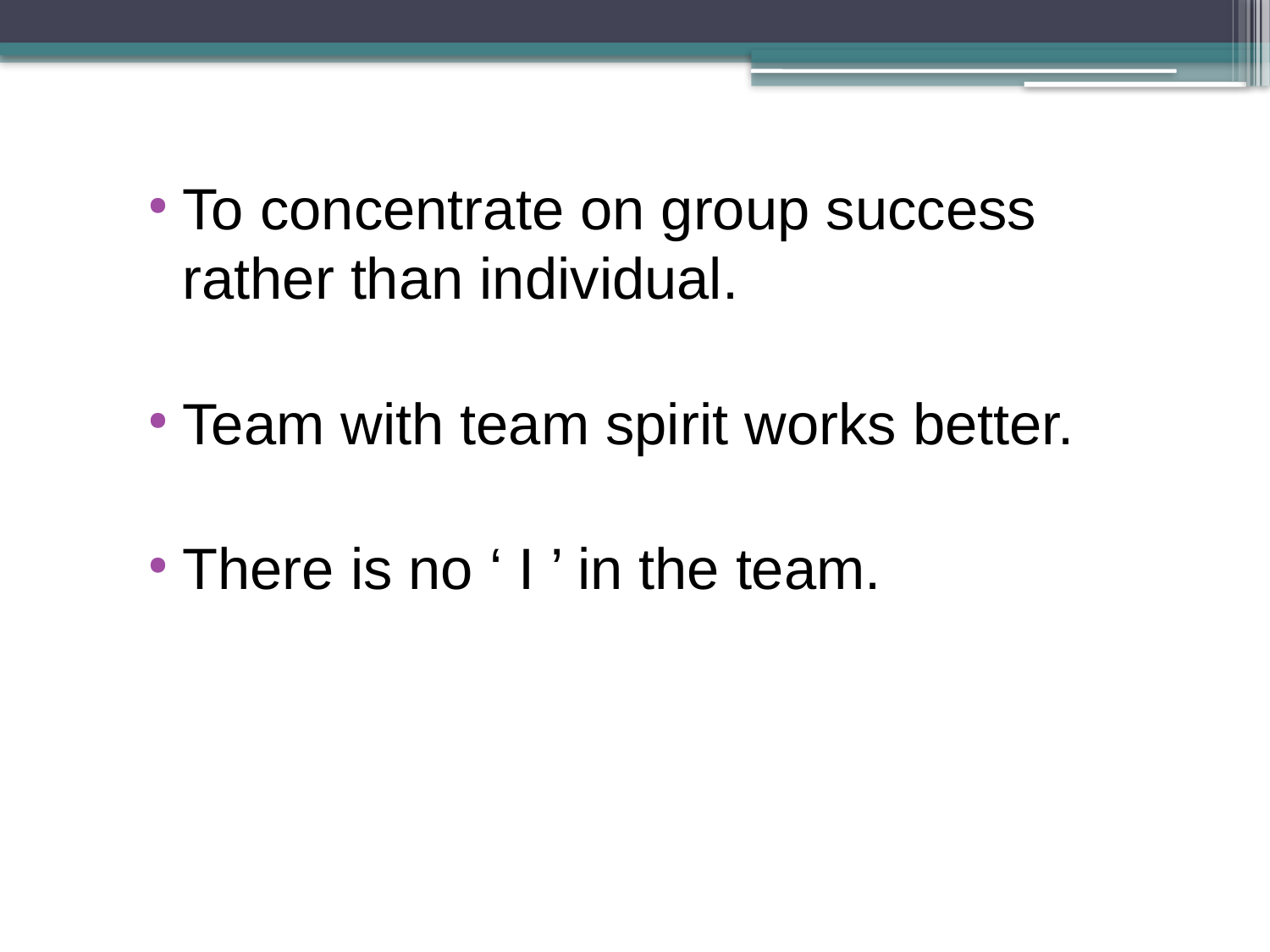

To concentrate on group success rather than individual.
Team with team spirit works better.
There is no ‘ I ’ in the team.